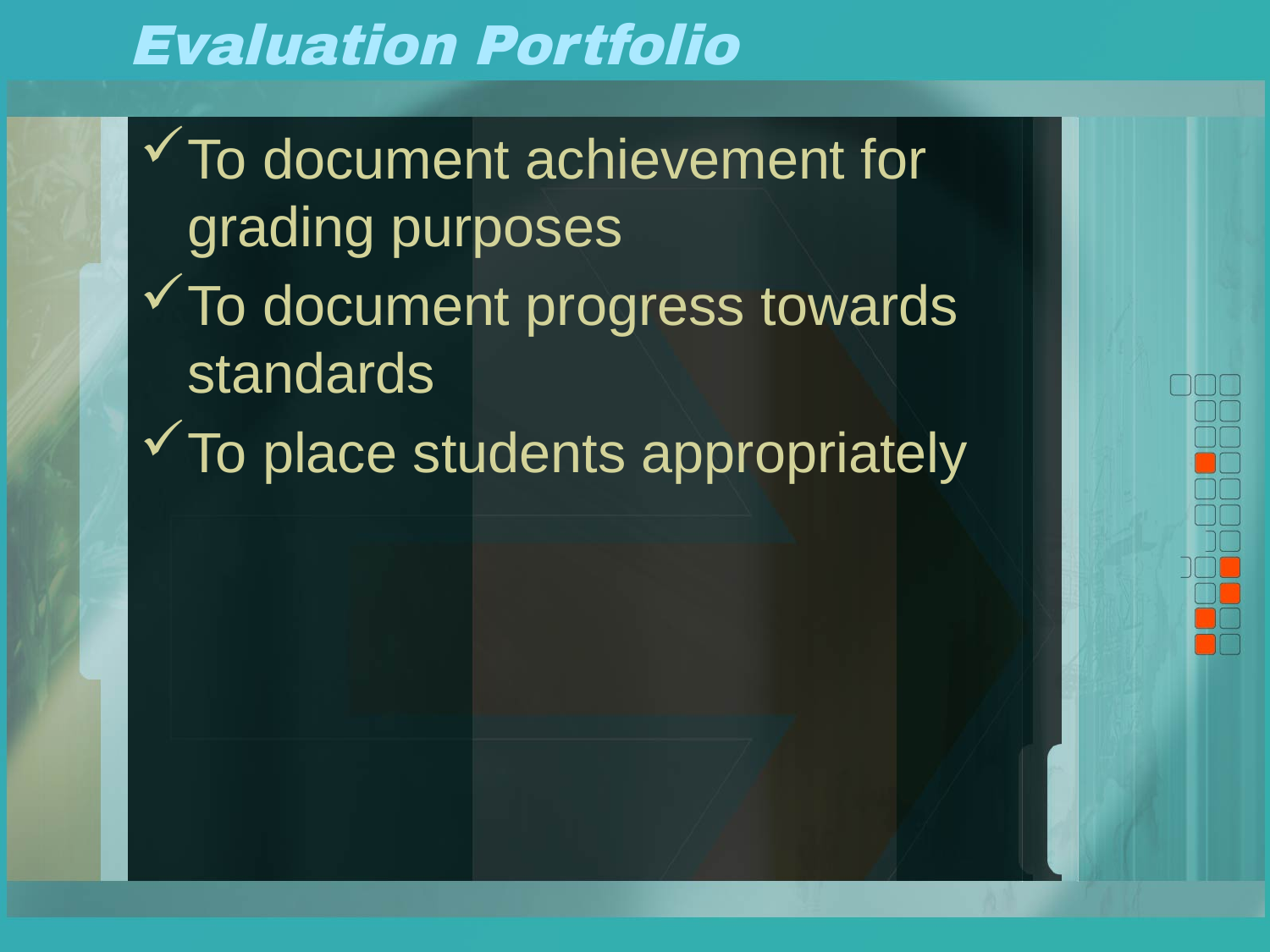

# Evaluation Portfolio
To document achievement for grading purposes
To document progress towards standards
To place students appropriately